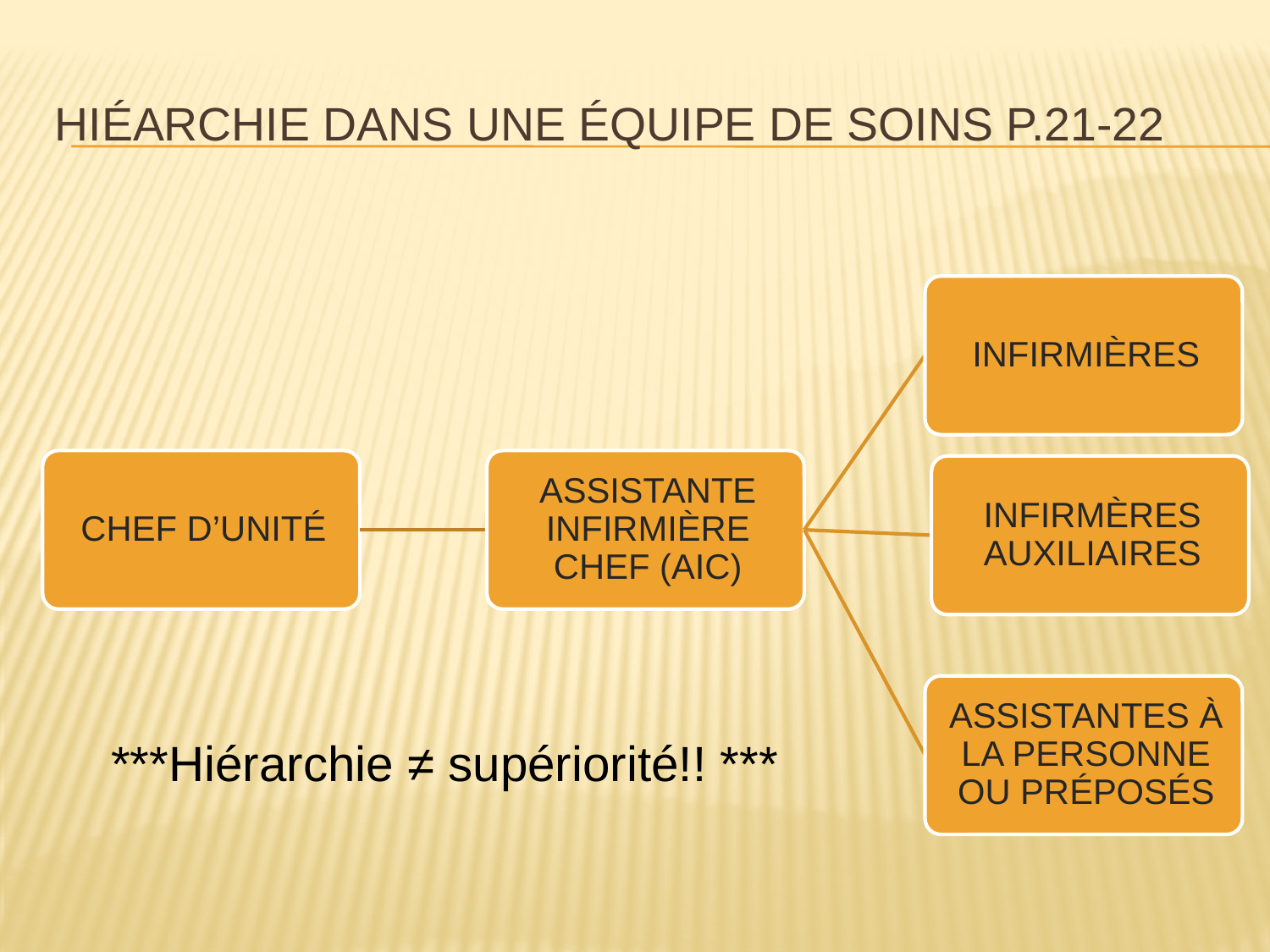

# HIÉARCHIE DANS UNE ÉQUIPE DE SOINS P.21-22
CHEF D’UNITÉ

ASSISTANTE INFIRMIÈRE CHEF (AIC)

INFIRMIÈRES

INFIRMÈRES AUXILIAIRES

ASSISTANTES À LA PERSONNE OU PRÉPOSÉS
***Hiérarchie ≠ supériorité!! ***